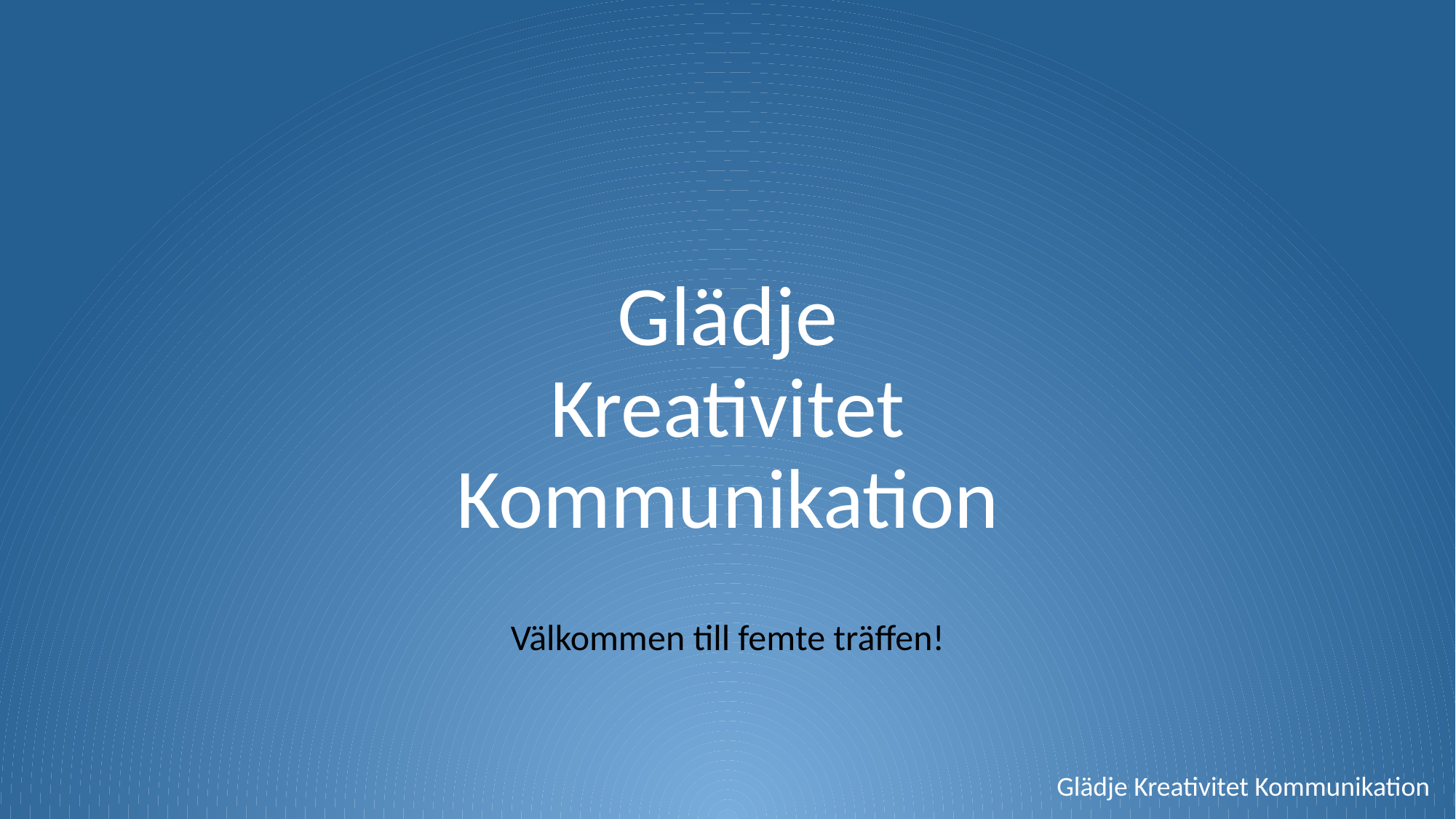

# Glädje Kreativitet Kommunikation

Välkommen till femte träffen!